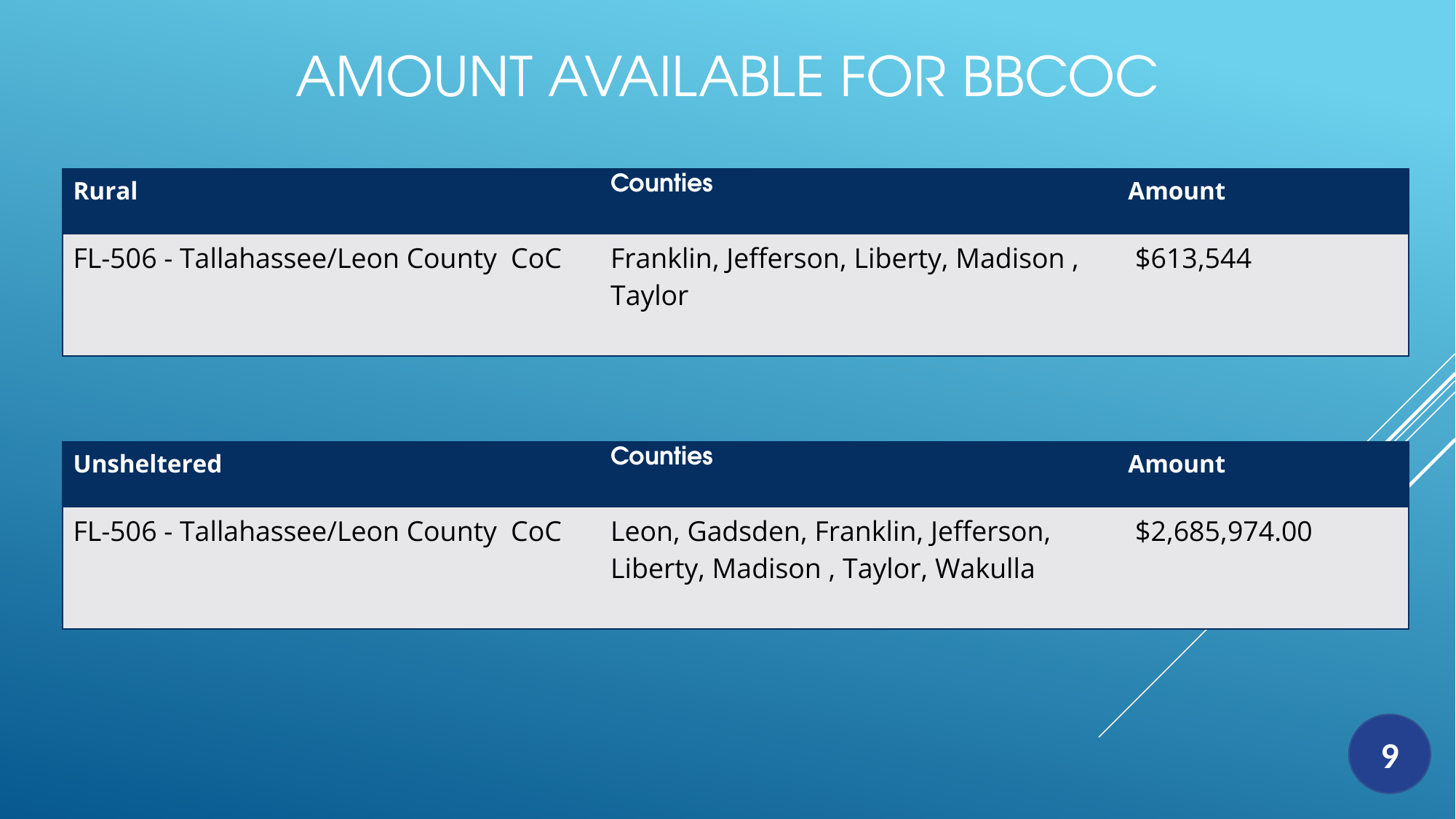

# Amount Available for BBCoC
| Rural | Counties | Amount |
| --- | --- | --- |
| FL-506 - Tallahassee/Leon County CoC | Franklin, Jefferson, Liberty, Madison , Taylor | $613,544 |
| Unsheltered | Counties | Amount |
| --- | --- | --- |
| FL-506 - Tallahassee/Leon County CoC | Leon, Gadsden, Franklin, Jefferson, Liberty, Madison , Taylor, Wakulla | $2,685,974.00 |
9